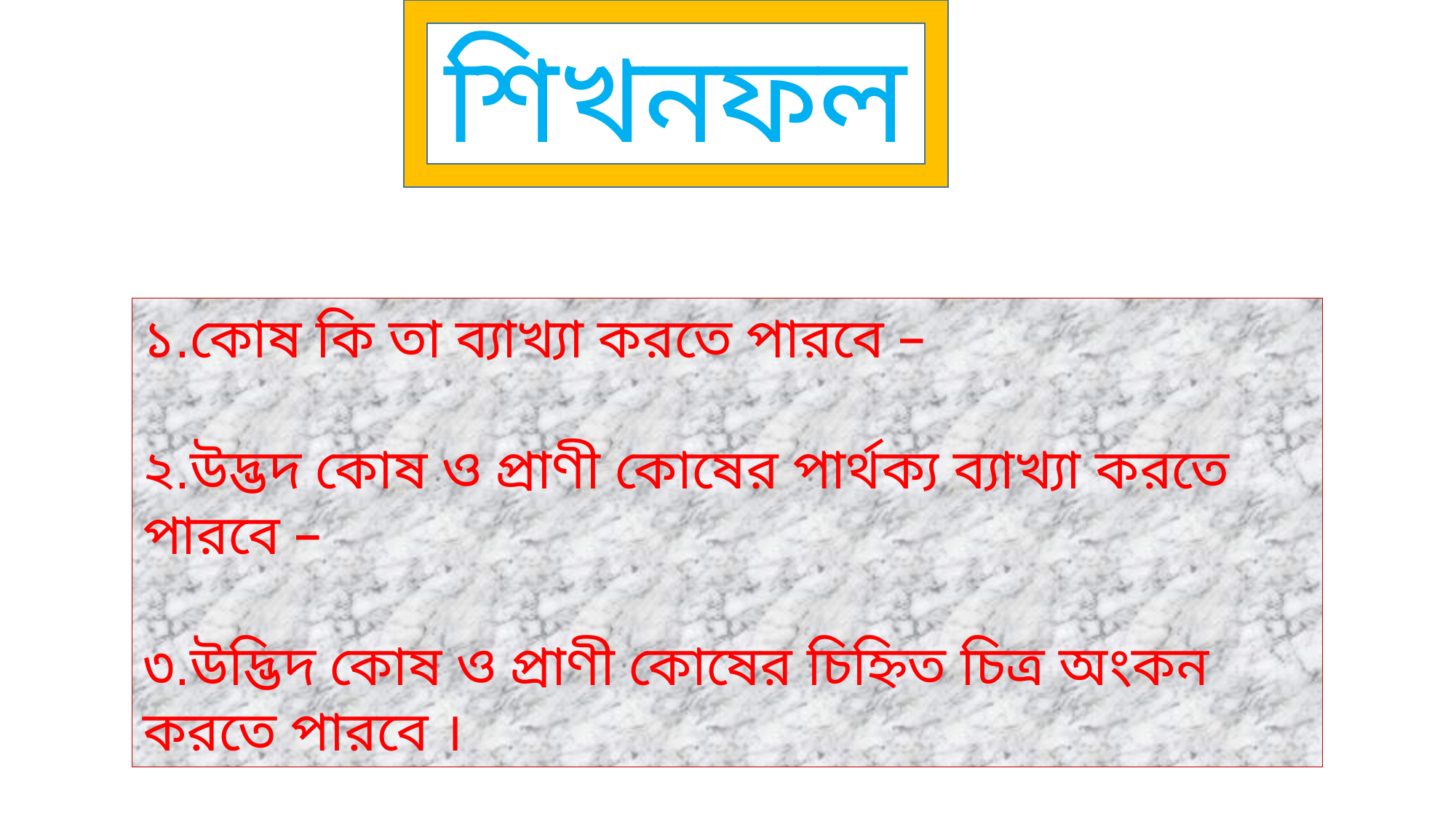

শিখনফল
১.কোষ কি তা ব্যাখ্যা করতে পারবে –

২.উদ্ভদ কোষ ও প্রাণী কোষের পার্থক্য ব্যাখ্যা করতে পারবে –

৩.উদ্ভিদ কোষ ও প্রাণী কোষের চিহ্নিত চিত্র অংকন করতে পারবে ।